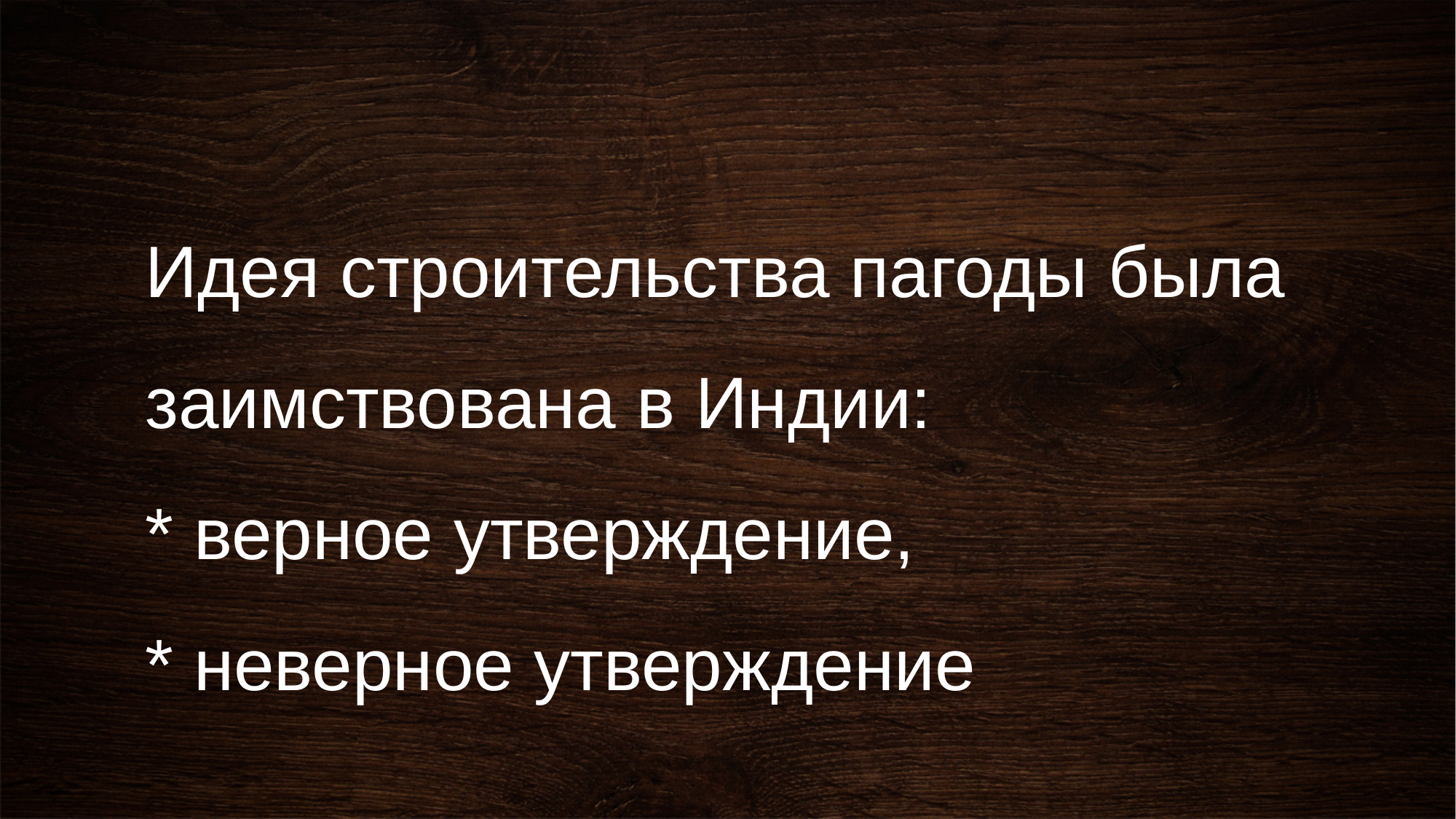

# Идея строительства пагоды была заимствована в Индии: * верное утверждение, * неверное утверждение